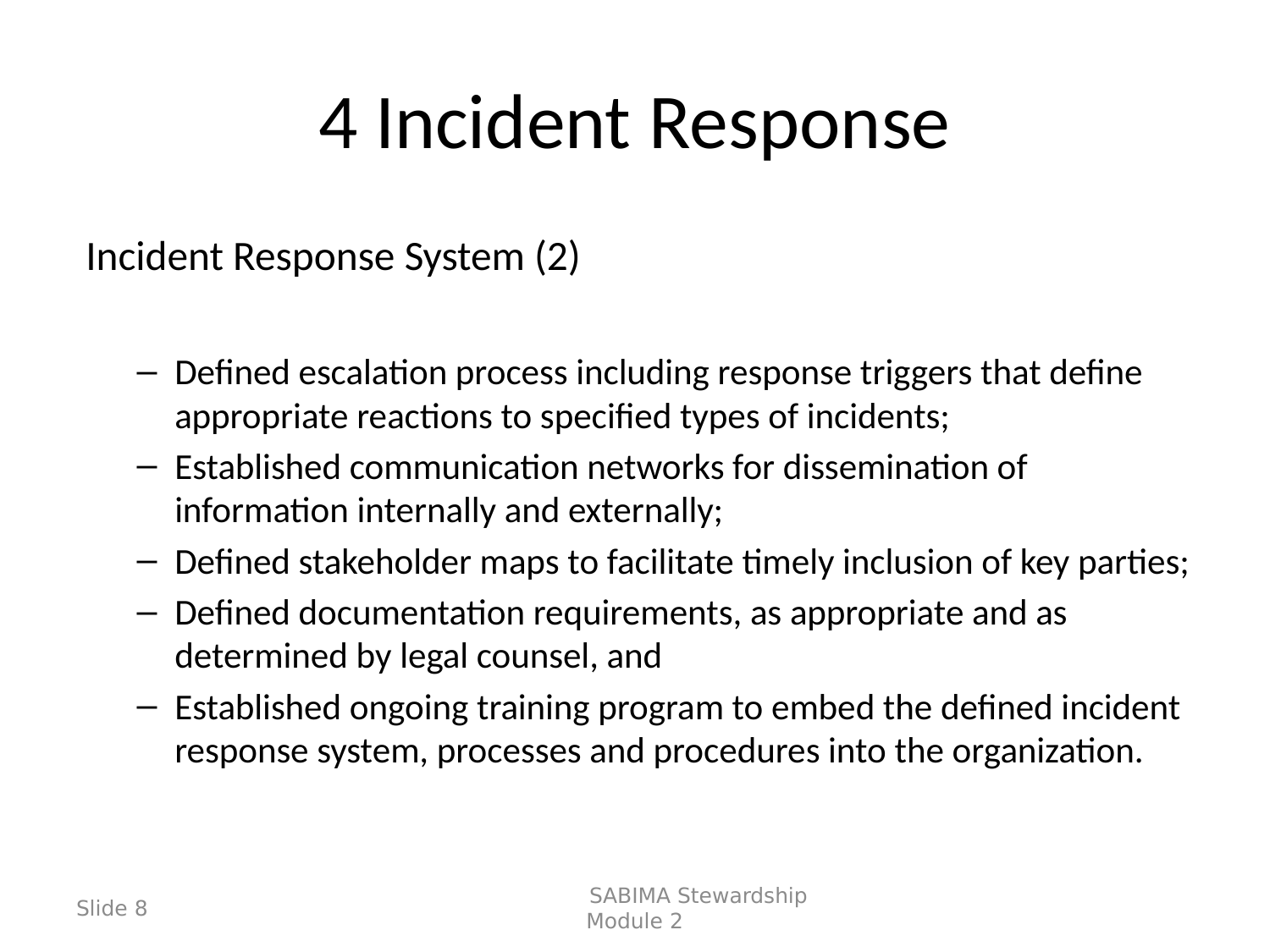

# 4 Incident Response
 Incident Response System (2)

Defined escalation process including response triggers that define appropriate reactions to specified types of incidents;
Established communication networks for dissemination of information internally and externally;
Defined stakeholder maps to facilitate timely inclusion of key parties;
Defined documentation requirements, as appropriate and as determined by legal counsel, and
Established ongoing training program to embed the defined incident response system, processes and procedures into the organization.
Slide 8
	SABIMA Stewardship Module 2